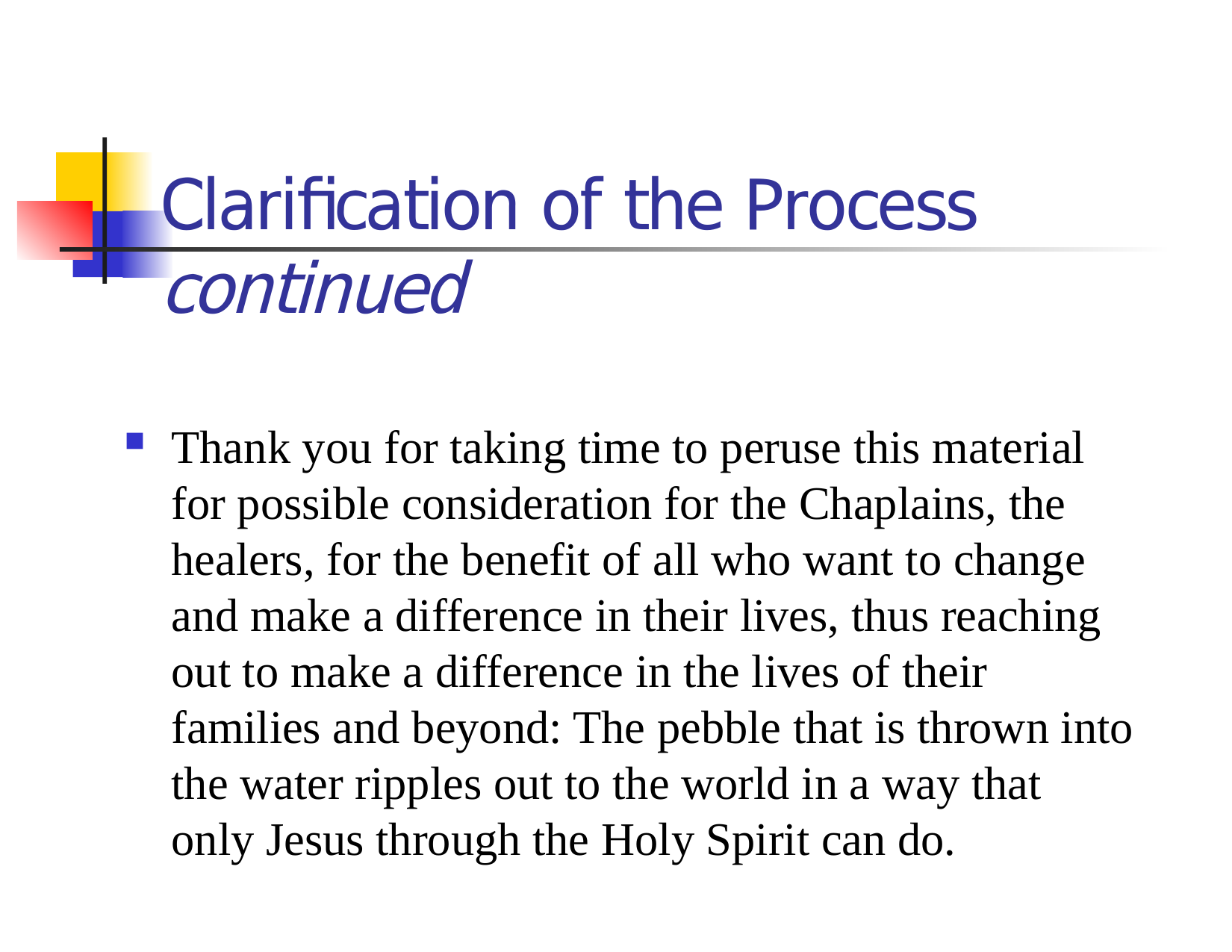

# Clarification of the Process continued
Thank you for taking time to peruse this material for possible consideration for the Chaplains, the healers, for the benefit of all who want to change and make a difference in their lives, thus reaching out to make a difference in the lives of their families and beyond: The pebble that is thrown into the water ripples out to the world in a way that only Jesus through the Holy Spirit can do.